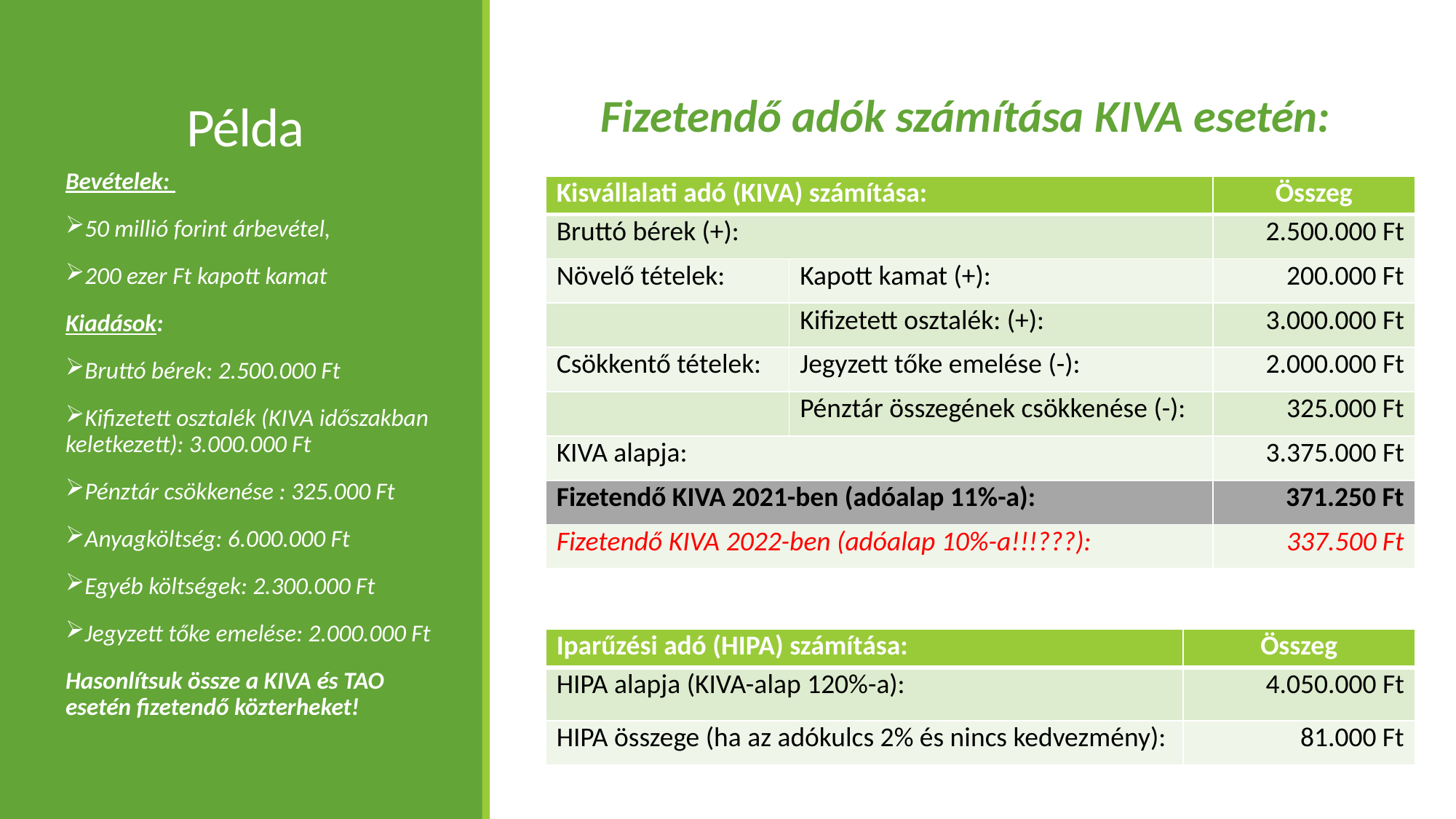

# Példa
Fizetendő adók számítása KIVA esetén:

Bevételek:
50 millió forint árbevétel,
200 ezer Ft kapott kamat
Kiadások:
Bruttó bérek: 2.500.000 Ft
Kifizetett osztalék (KIVA időszakban keletkezett): 3.000.000 Ft
Pénztár csökkenése : 325.000 Ft
Anyagköltség: 6.000.000 Ft
Egyéb költségek: 2.300.000 Ft
Jegyzett tőke emelése: 2.000.000 Ft
Hasonlítsuk össze a KIVA és TAO esetén fizetendő közterheket!

| Kisvállalati adó (KIVA) számítása: |  | Összeg |
| --- | --- | --- |
| Bruttó bérek (+): |  | 2.500.000 Ft |
| Növelő tételek: | Kapott kamat (+): | 200.000 Ft |
|  | Kifizetett osztalék: (+): | 3.000.000 Ft |
| Csökkentő tételek: | Jegyzett tőke emelése (-): | 2.000.000 Ft |
|  | Pénztár összegének csökkenése (-): | 325.000 Ft |
| KIVA alapja: |  | 3.375.000 Ft |
| Fizetendő KIVA 2021-ben (adóalap 11%-a): |  | 371.250 Ft |
| Fizetendő KIVA 2022-ben (adóalap 10%-a!!!???): |  | 337.500 Ft |
| Iparűzési adó (HIPA) számítása: | Összeg |
| --- | --- |
| HIPA alapja (KIVA-alap 120%-a): | 4.050.000 Ft |
| HIPA összege (ha az adókulcs 2% és nincs kedvezmény): | 81.000 Ft |